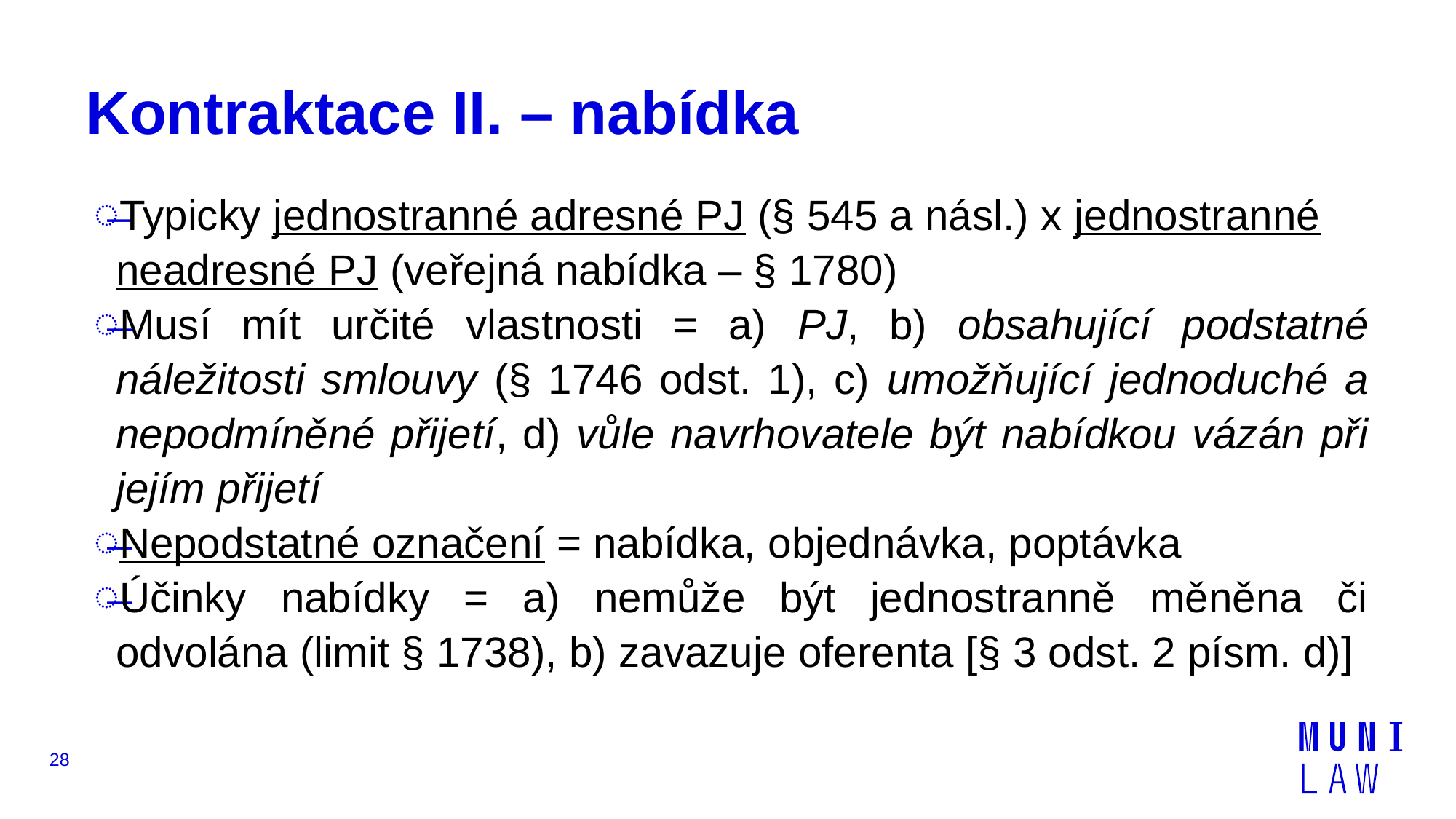

# Kontraktace II. – nabídka
Typicky jednostranné adresné PJ (§ 545 a násl.) x jednostranné neadresné PJ (veřejná nabídka – § 1780)
Musí mít určité vlastnosti = a) PJ, b) obsahující podstatné náležitosti smlouvy (§ 1746 odst. 1), c) umožňující jednoduché a nepodmíněné přijetí, d) vůle navrhovatele být nabídkou vázán při jejím přijetí
Nepodstatné označení = nabídka, objednávka, poptávka
Účinky nabídky = a) nemůže být jednostranně měněna či odvolána (limit § 1738), b) zavazuje oferenta [§ 3 odst. 2 písm. d)]

28